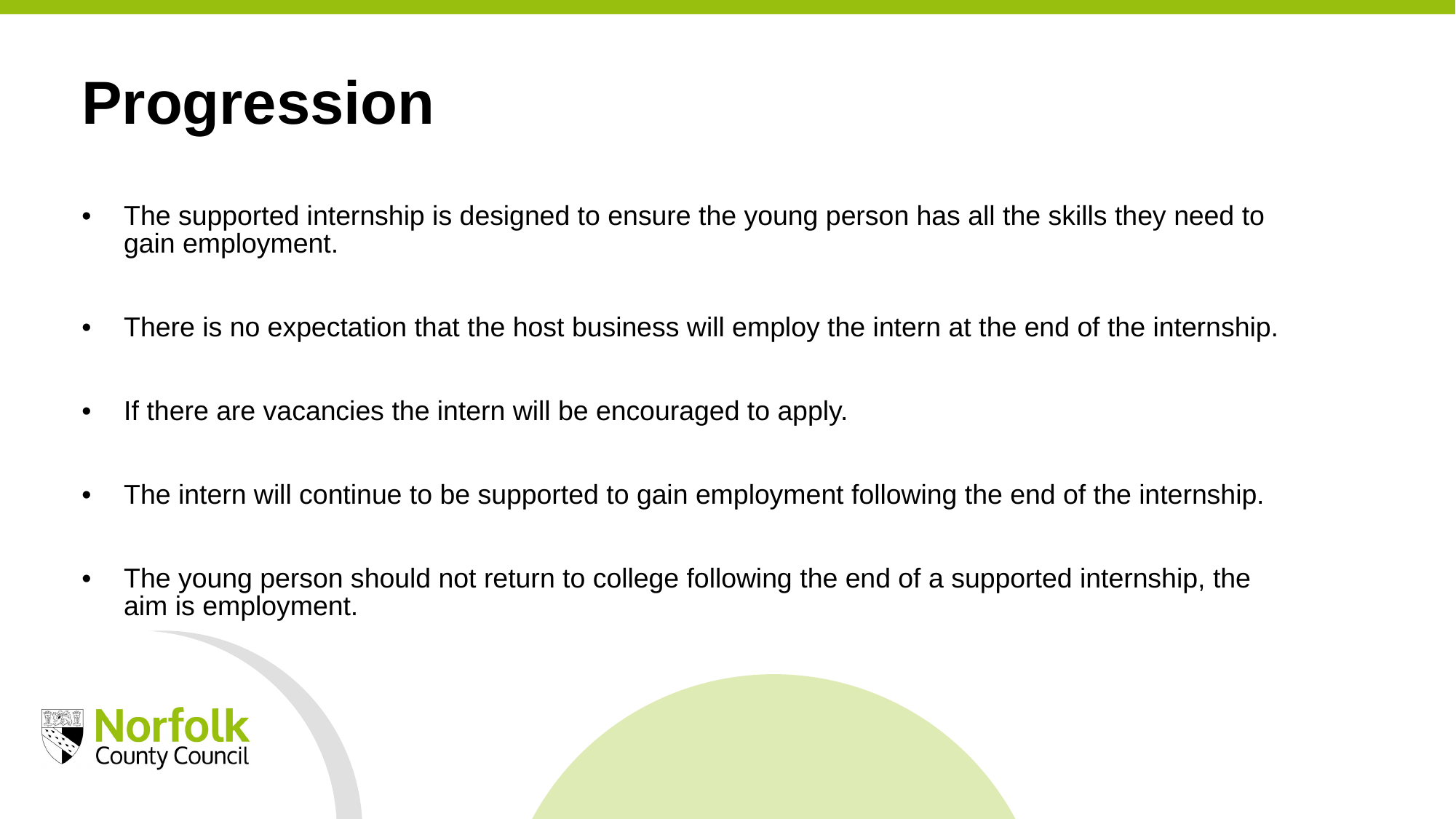

Progression

The supported internship is designed to ensure the young person has all the skills they need to gain employment.

There is no expectation that the host business will employ the intern at the end of the internship.

If there are vacancies the intern will be encouraged to apply.

The intern will continue to be supported to gain employment following the end of the internship.

The young person should not return to college following the end of a supported internship, the aim is employment.